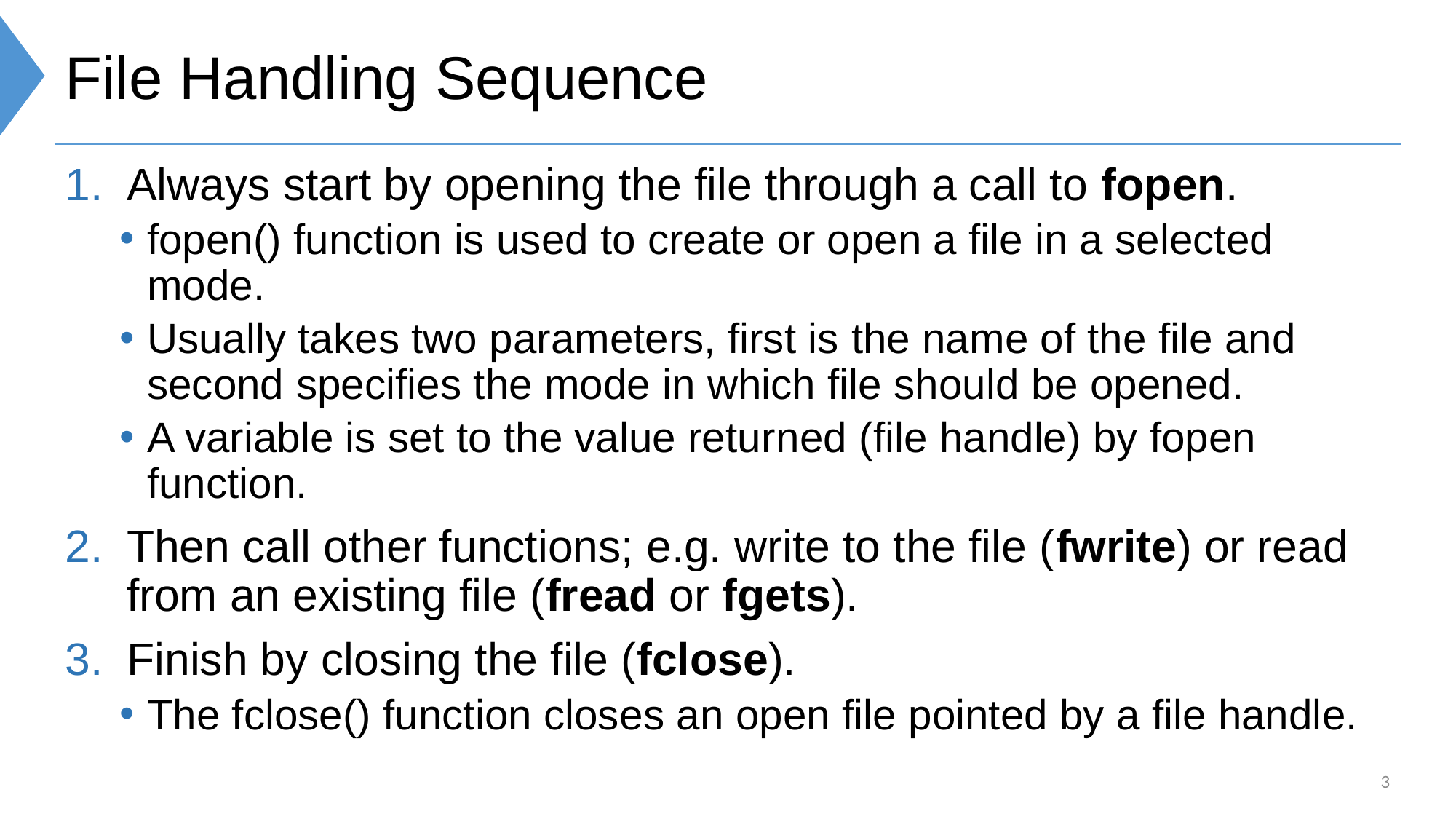

# File Handling Sequence
Always start by opening the file through a call to fopen.
fopen() function is used to create or open a file in a selected mode.
Usually takes two parameters, first is the name of the file and second specifies the mode in which file should be opened.
A variable is set to the value returned (file handle) by fopen function.
Then call other functions; e.g. write to the file (fwrite) or read from an existing file (fread or fgets).
Finish by closing the file (fclose).
The fclose() function closes an open file pointed by a file handle.

3